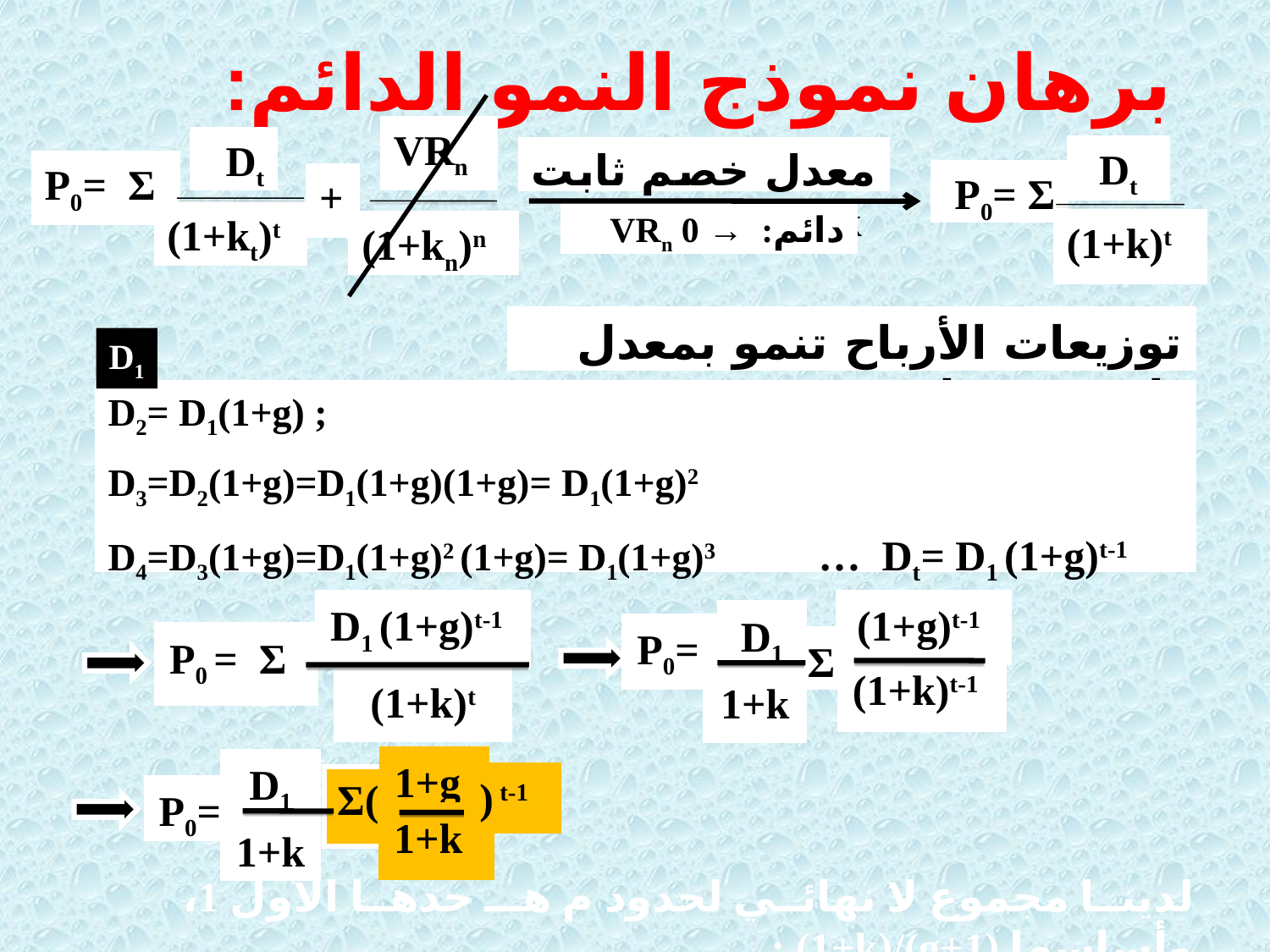

# برهان نموذج النمو الدائم:
VRn
+

(1+kn)n
Dt
P0=  Σ

(1+kt)t
Dt
P0= Σ

(1+k)t
معدل خصم ثابت  kt= k

دائم:  → 0 VRn

توزيعات الأرباح تنمو بمعدل ثابت g يجعل:

D1
D2= D1(1+g) ;
D3=D2(1+g)=D1(1+g)(1+g)= D1(1+g)2
D4=D3(1+g)=D1(1+g)2 (1+g)= D1(1+g)3                  …  Dt= D1 (1+g)t-1

 (1+g)t-1
D1
P0=
Σ
(1+k)t-1

1+k
D1 (1+g)t-1
P0 =  Σ

(1+k)t

1+g
D1
) t-1
Σ(
P0=
1+k

1+k

لدينا مجموع لا نهائي لحدود م هـ حدها الأول 1، وأساسها (1+g)/(1+k) :